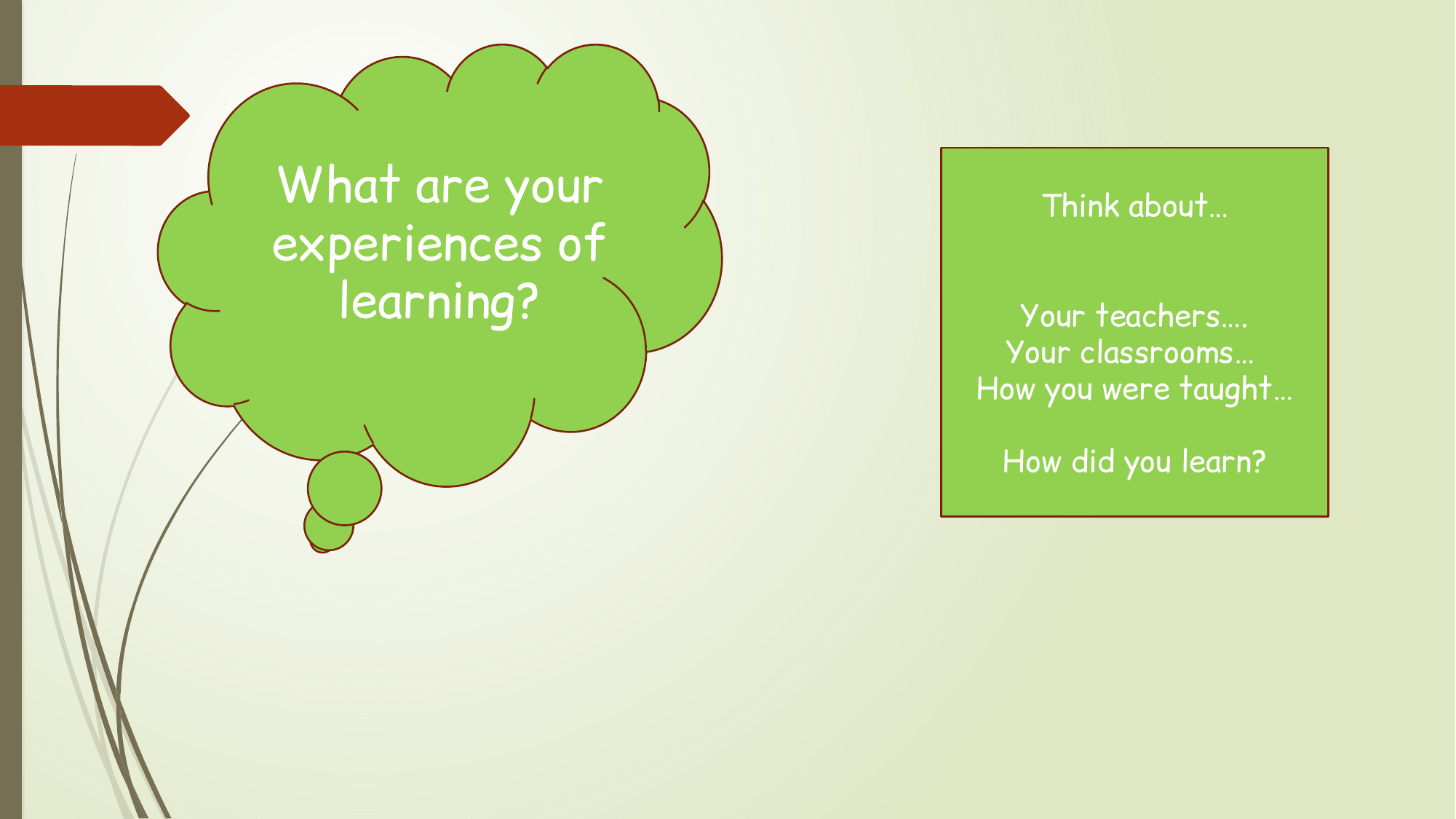

What are your experiences of learning?
Think about…

Your teachers….
Your classrooms…
How you were taught…

How did you learn?